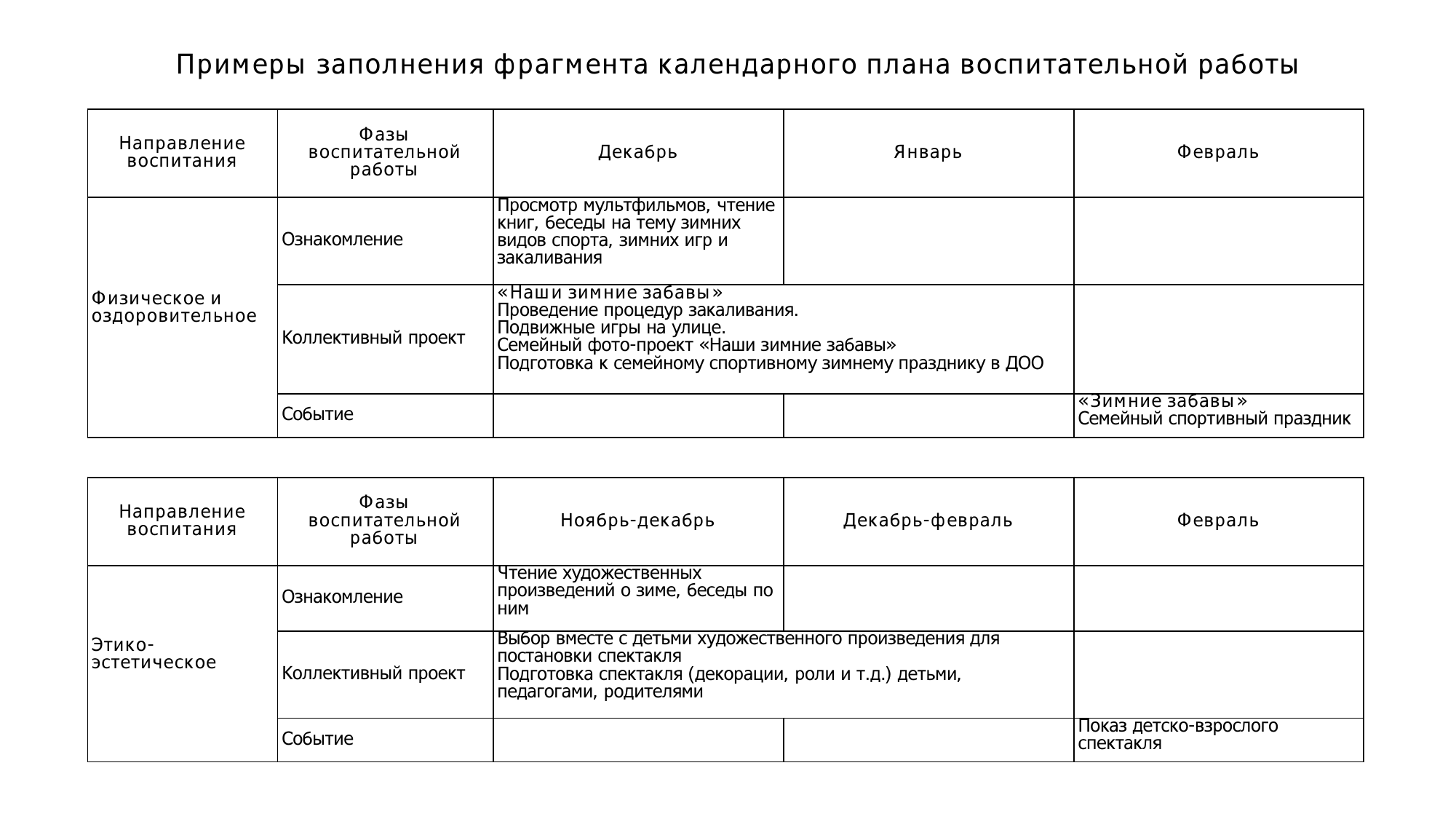

Примеры заполнения фрагмента календарного плана воспитательной работы
| Направление воспитания | Фазы воспитательной работы | Декабрь | Январь | Февраль |
| --- | --- | --- | --- | --- |
| Физическое и оздоровительное | Ознакомление | Просмотр мультфильмов, чтение книг, беседы на тему зимних видов спорта, зимних игр и закаливания |  |  |
|  | Коллективный проект | «Наши зимние забавы» Проведение процедур закаливания. Подвижные игры на улице. Семейный фото-проект «Наши зимние забавы» Подготовка к семейному спортивному зимнему празднику в ДОО |  |  |
|  | Событие |  |  | «Зимние забавы» Семейный спортивный праздник |
| Направление воспитания | Фазы воспитательной работы | Ноябрь-декабрь | Декабрь-февраль | Февраль |
| --- | --- | --- | --- | --- |
| Этико-эстетическое | Ознакомление | Чтение художественных произведений о зиме, беседы по ним |  |  |
|  | Коллективный проект | Выбор вместе с детьми художественного произведения для постановки спектакля Подготовка спектакля (декорации, роли и т.д.) детьми, педагогами, родителями |  |  |
|  | Событие |  |  | Показ детско-взрослого спектакля |